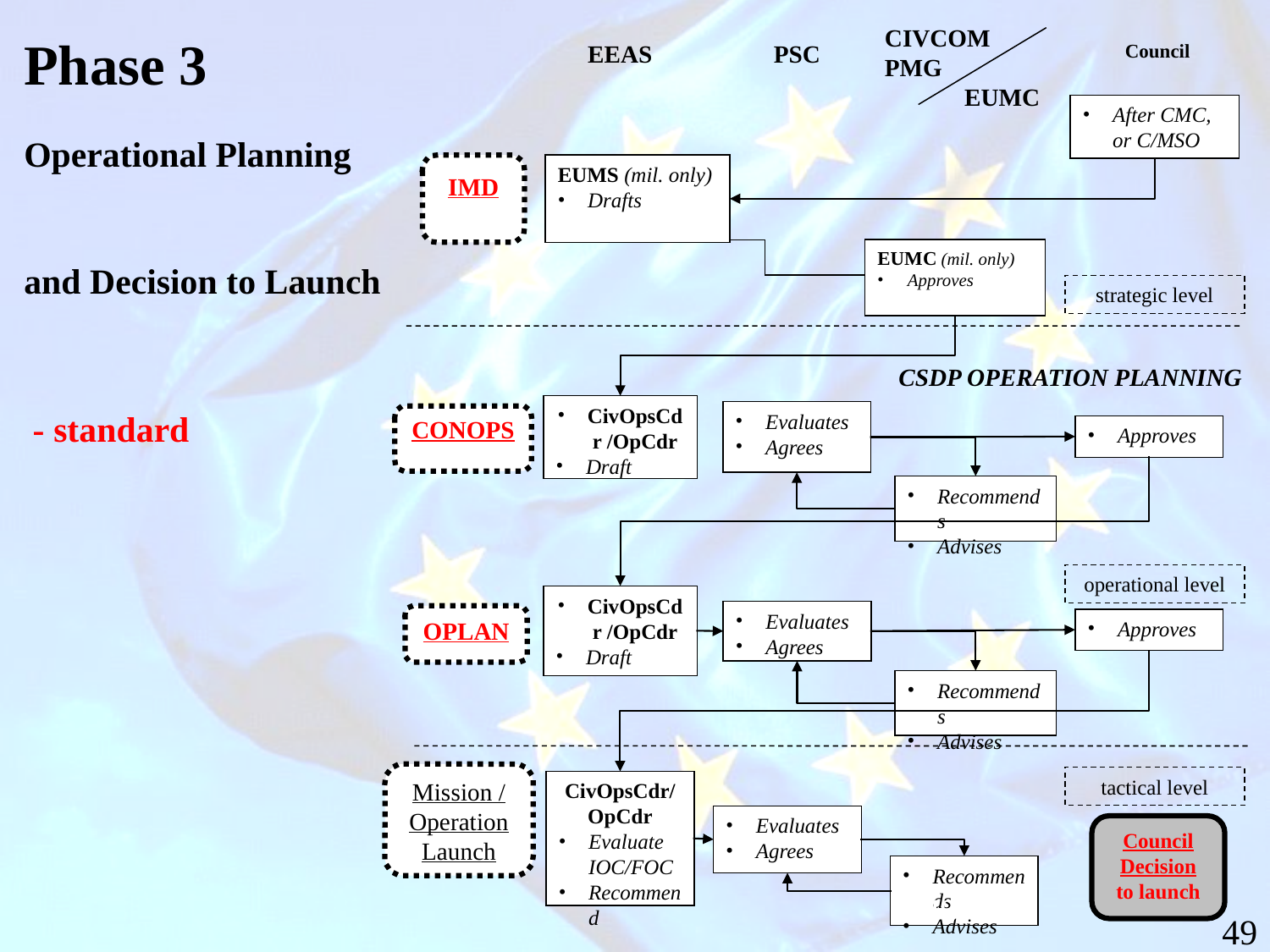

CIVCOM
PMG
             EUMC

EEAS

PSC

Council

After CMC, or C/MSO
IMD

EUMS (mil. only)
Drafts
EUMC (mil. only)
Approves

CSDP OPERATION PLANNING

CivOpsCdr /OpCdr
Draft
Evaluates
Agrees
CONOPS

Approves
Recommends
Advises

CivOpsCdr /OpCdr
Draft
Evaluates
Agrees
OPLAN

Mission / Operation
Launch

CivOpsCdr/OpCdr
Evaluate IOC/FOC
Recommend
Evaluates
Agrees
Council
Decision
to launch
Recommends
Advises

strategic level
operational level
Approves
Recommends
Advises

tactical level
Phase 3
Operational Planning                                                                                        and Decision to Launch                                                                                          - standard
49
49